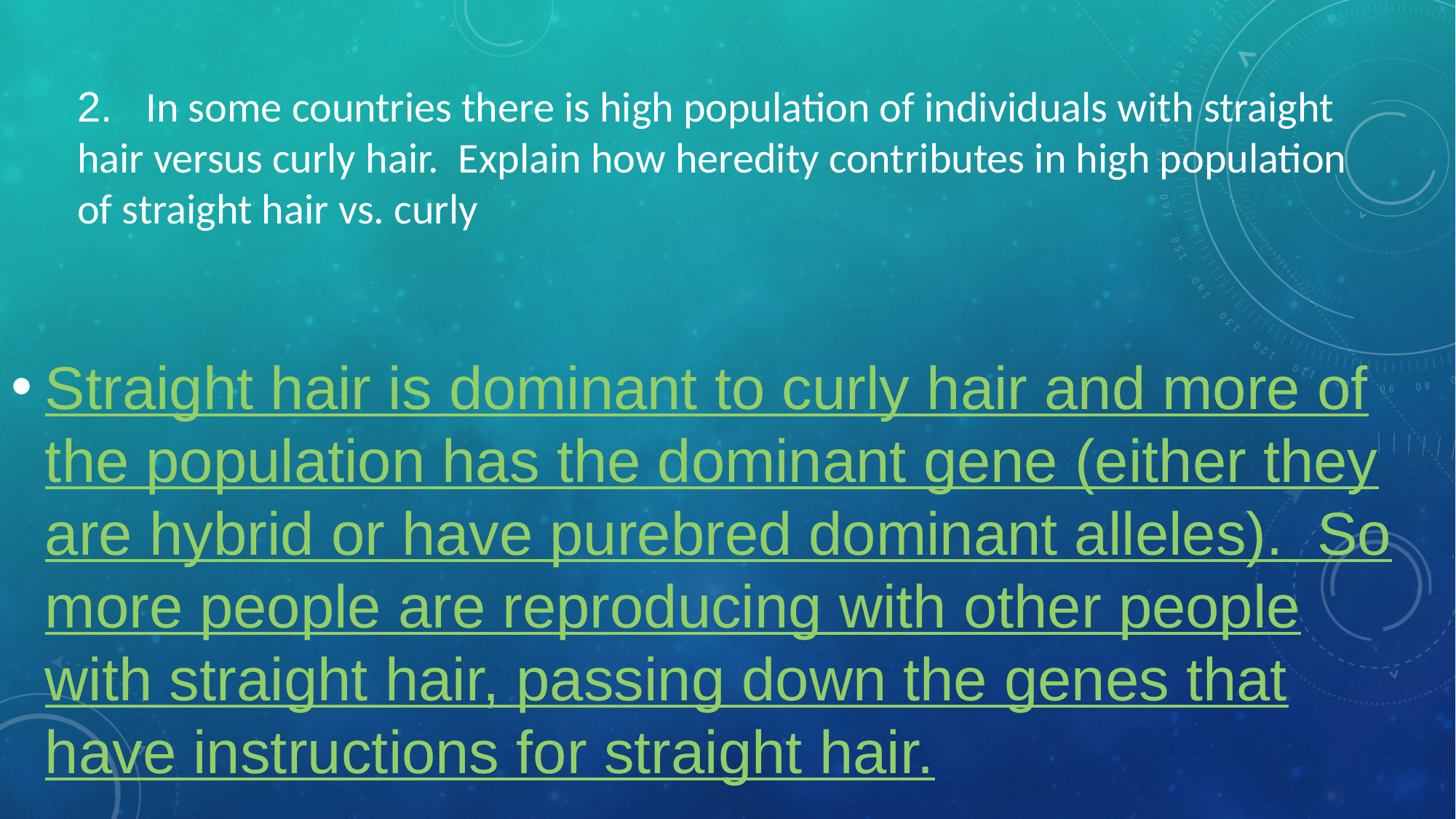

# 2.   In some countries there is high population of individuals with straight hair versus curly hair.  Explain how heredity contributes in high population of straight hair vs. curly

Straight hair is dominant to curly hair and more of the population has the dominant gene (either they are hybrid or have purebred dominant alleles).  So more people are reproducing with other people with straight hair, passing down the genes that have instructions for straight hair.